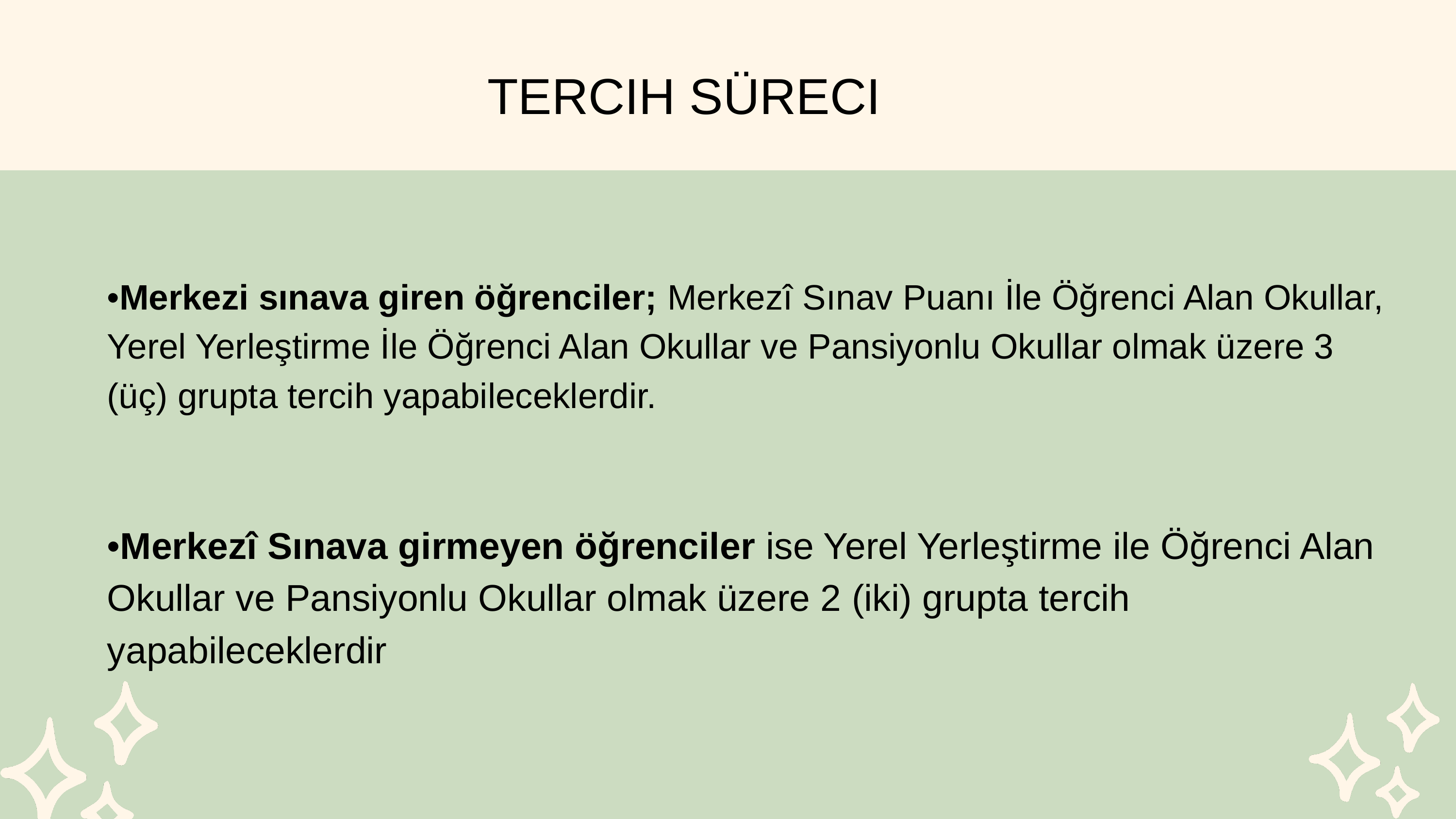

TERCIH SÜRECI
•Merkezi sınava giren öğrenciler; Merkezî Sınav Puanı İle Öğrenci Alan Okullar, Yerel Yerleştirme İle Öğrenci Alan Okullar ve Pansiyonlu Okullar olmak üzere 3 (üç) grupta tercih yapabileceklerdir.

•Merkezî Sınava girmeyen öğrenciler ise Yerel Yerleştirme ile Öğrenci Alan Okullar ve Pansiyonlu Okullar olmak üzere 2 (iki) grupta tercih yapabileceklerdir